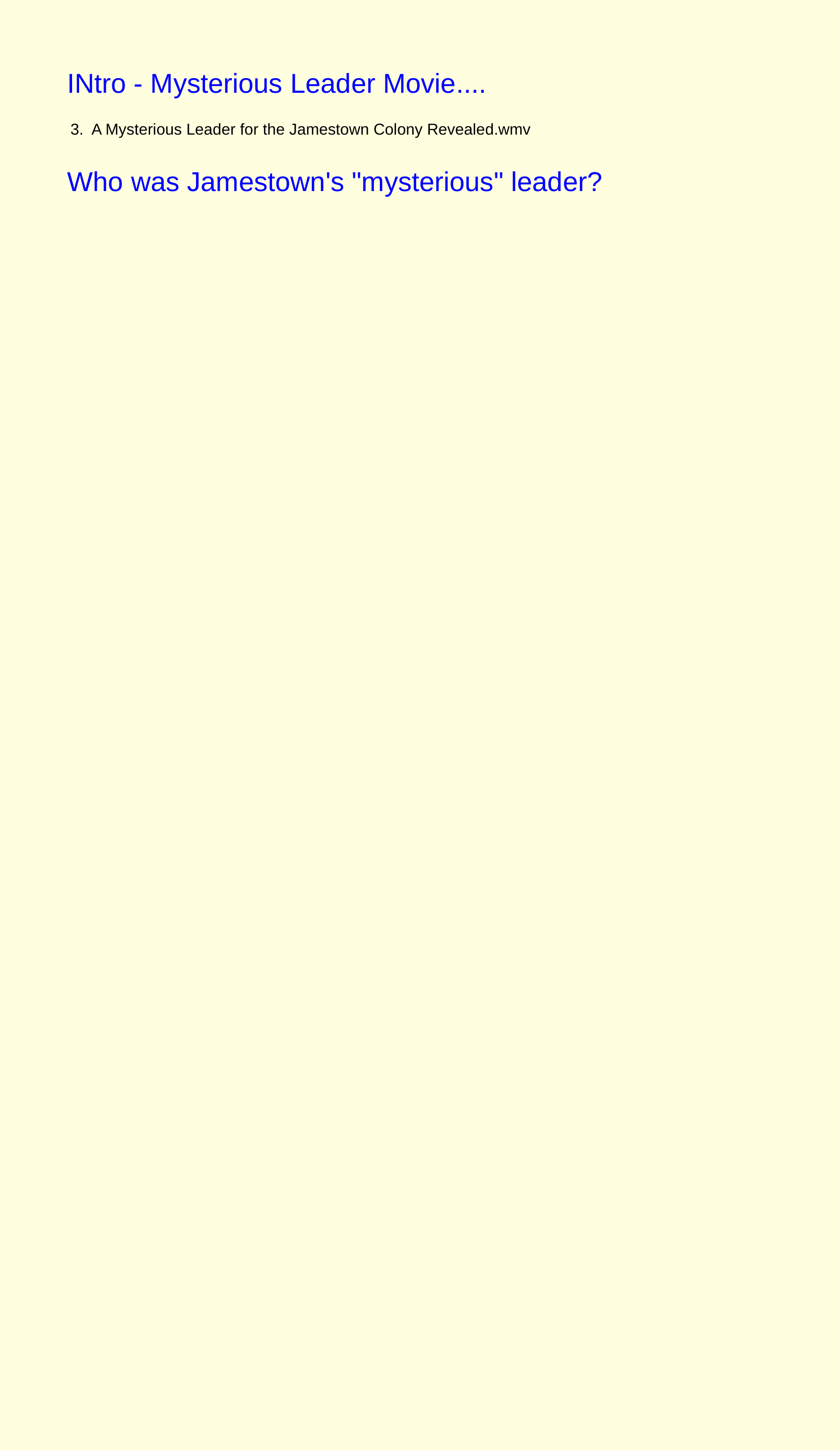

INtro - Mysterious Leader Movie....

Who was Jamestown's  "mysterious" leader?
3.  A Mysterious Leader for the Jamestown Colony Revealed.wmv